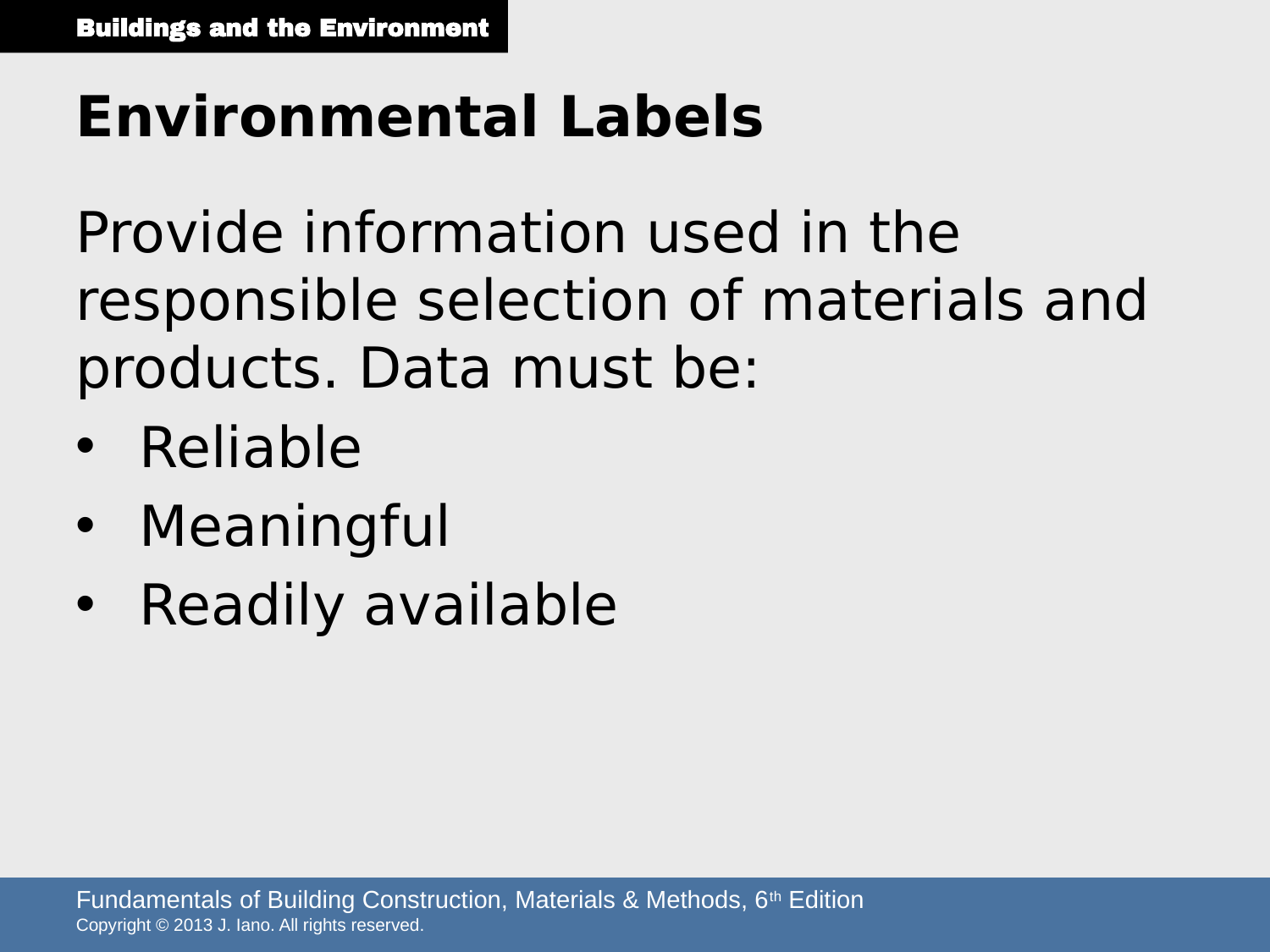

# Environmental Labels
Provide information used in the responsible selection of materials and products. Data must be:
Reliable
Meaningful
Readily available